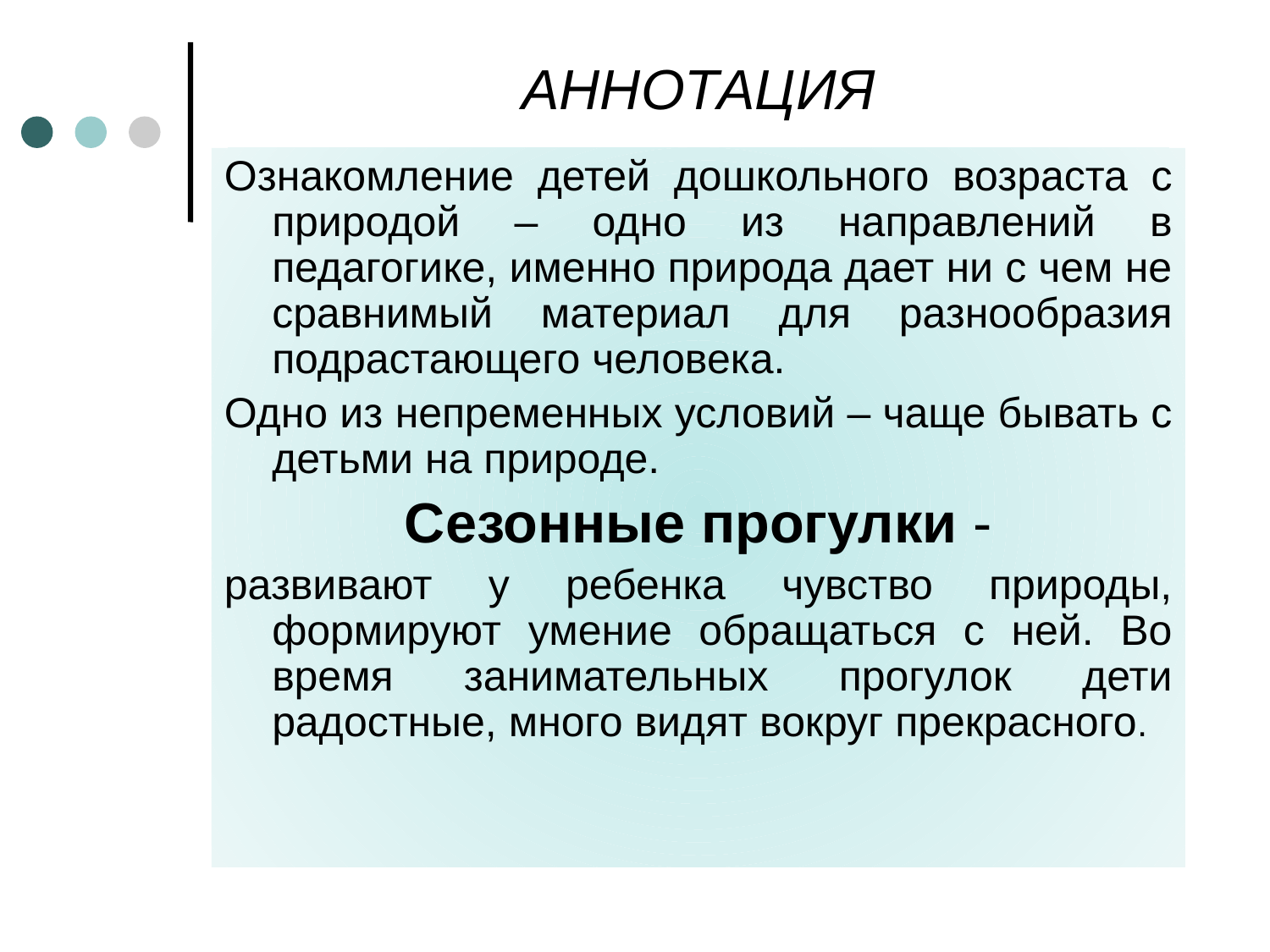

# АННОТАЦИЯ
Ознакомление детей дошкольного возраста с природой – одно из направлений в педагогике, именно природа дает ни с чем не сравнимый материал для разнообразия подрастающего человека.
Одно из непременных условий – чаще бывать с детьми на природе.
Сезонные прогулки -
развивают у ребенка чувство природы, формируют умение обращаться с ней. Во время занимательных прогулок дети радостные, много видят вокруг прекрасного.